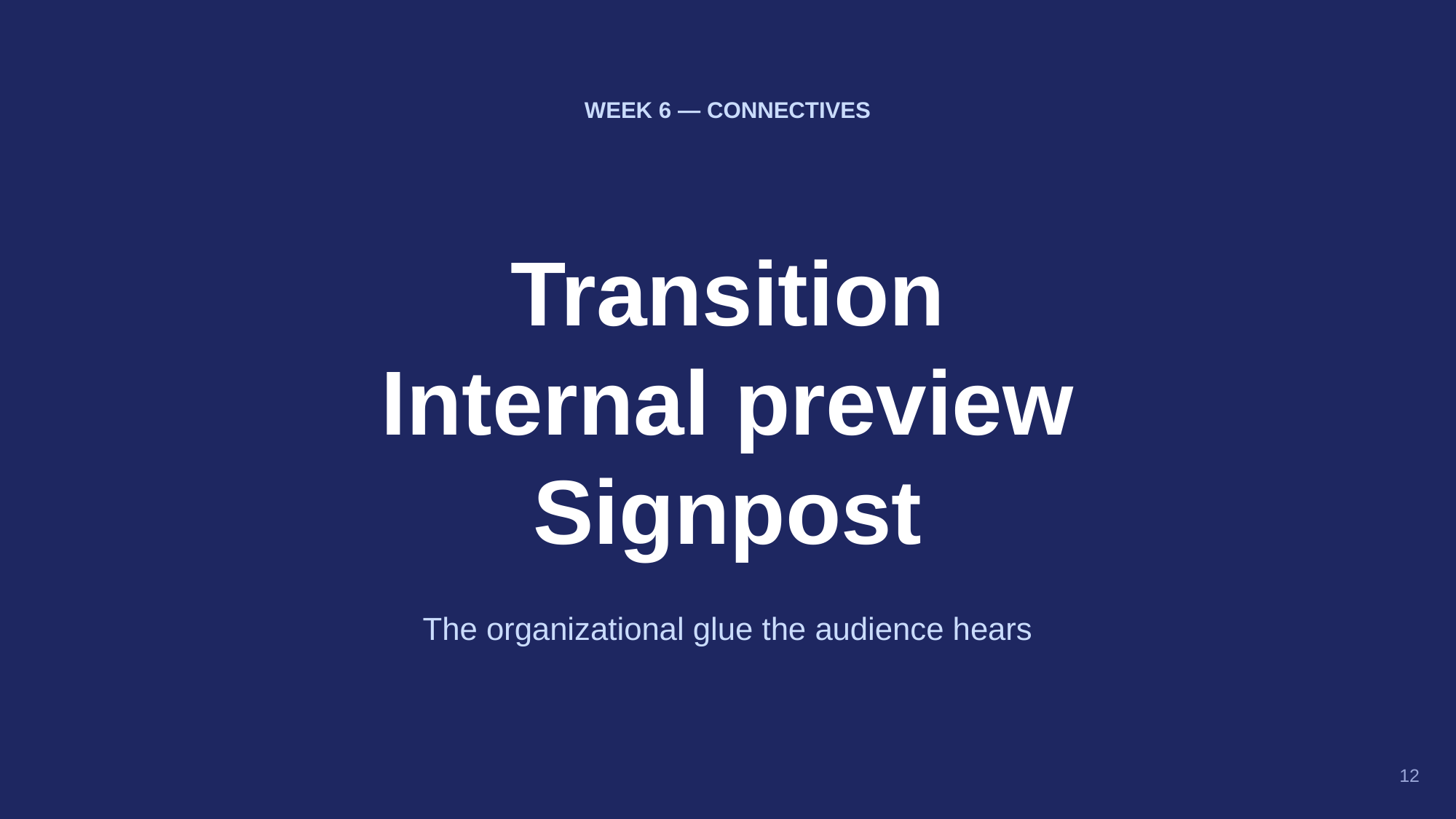

WEEK 6 — CONNECTIVES
Transition
Internal preview
Signpost
The organizational glue the audience hears
12